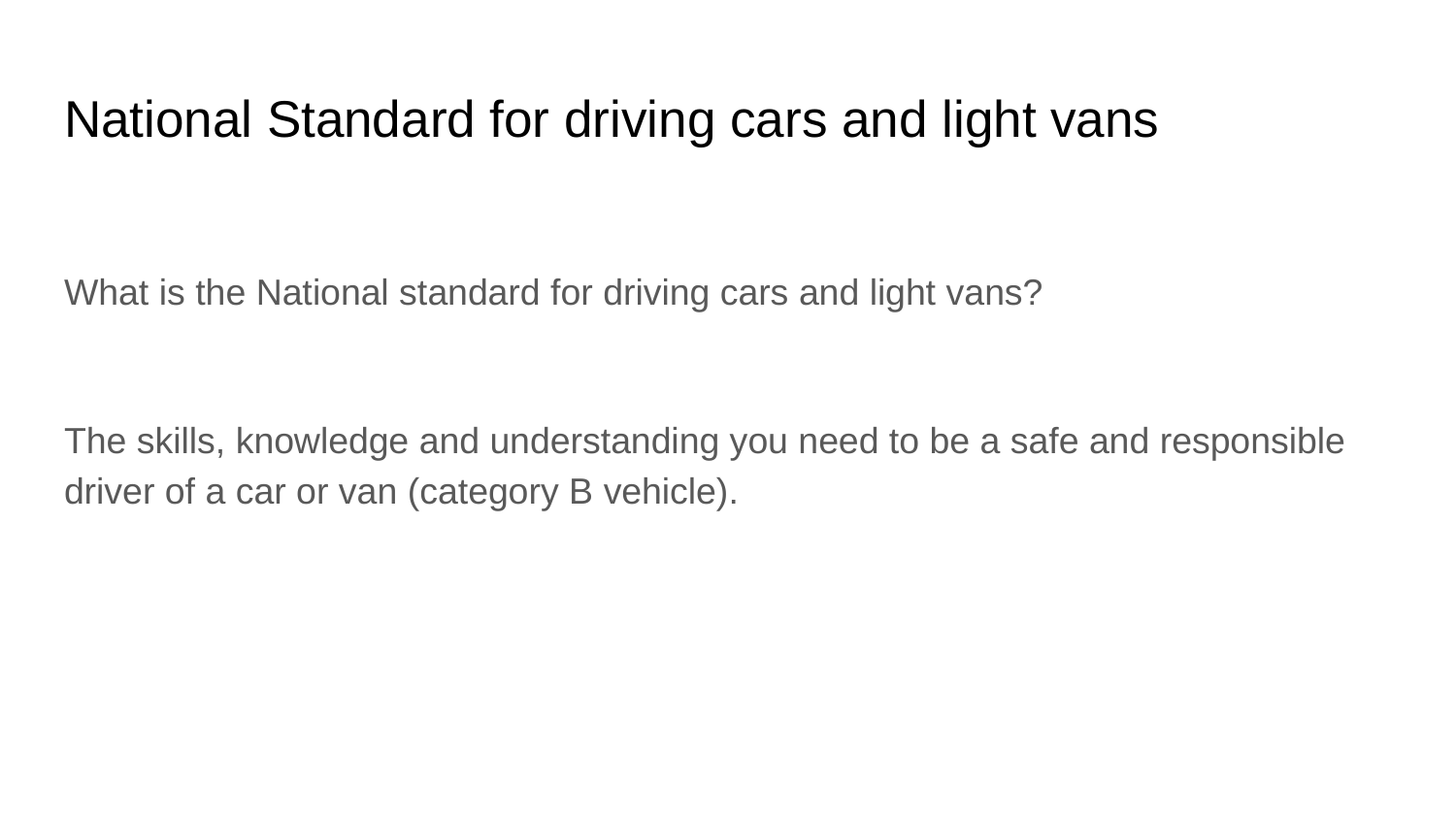

# National Standard for driving cars and light vans
What is the National standard for driving cars and light vans?

The skills, knowledge and understanding you need to be a safe and responsible driver of a car or van (category B vehicle).